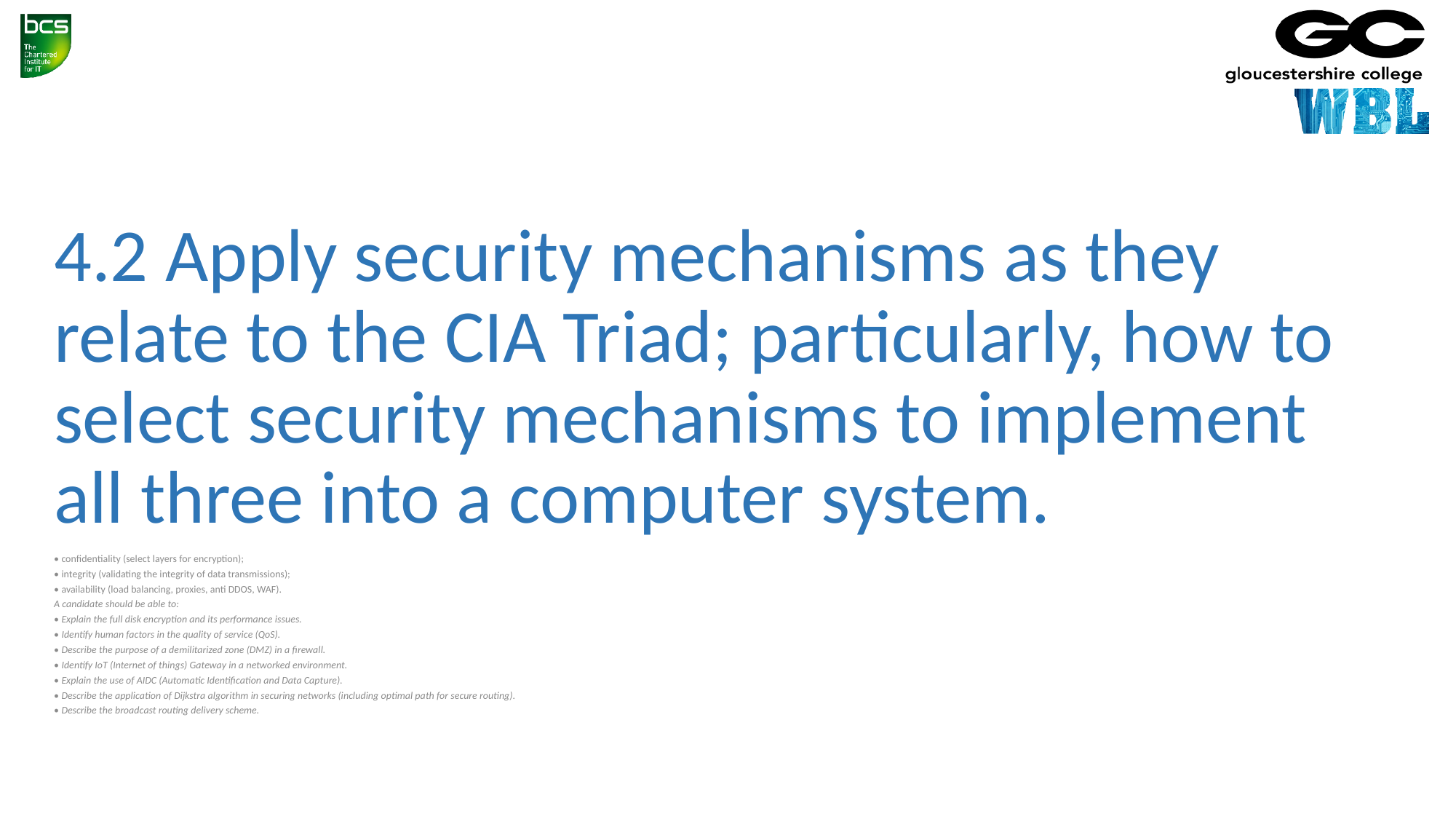

# 4.2 Apply security mechanisms as they relate to the CIA Triad; particularly, how to select security mechanisms to implement all three into a computer system.
• confidentiality (select layers for encryption);
• integrity (validating the integrity of data transmissions);
• availability (load balancing, proxies, anti DDOS, WAF).
A candidate should be able to:
• Explain the full disk encryption and its performance issues.
• Identify human factors in the quality of service (QoS).
• Describe the purpose of a demilitarized zone (DMZ) in a firewall.
• Identify IoT (Internet of things) Gateway in a networked environment.
• Explain the use of AIDC (Automatic Identification and Data Capture).
• Describe the application of Dijkstra algorithm in securing networks (including optimal path for secure routing).
• Describe the broadcast routing delivery scheme.